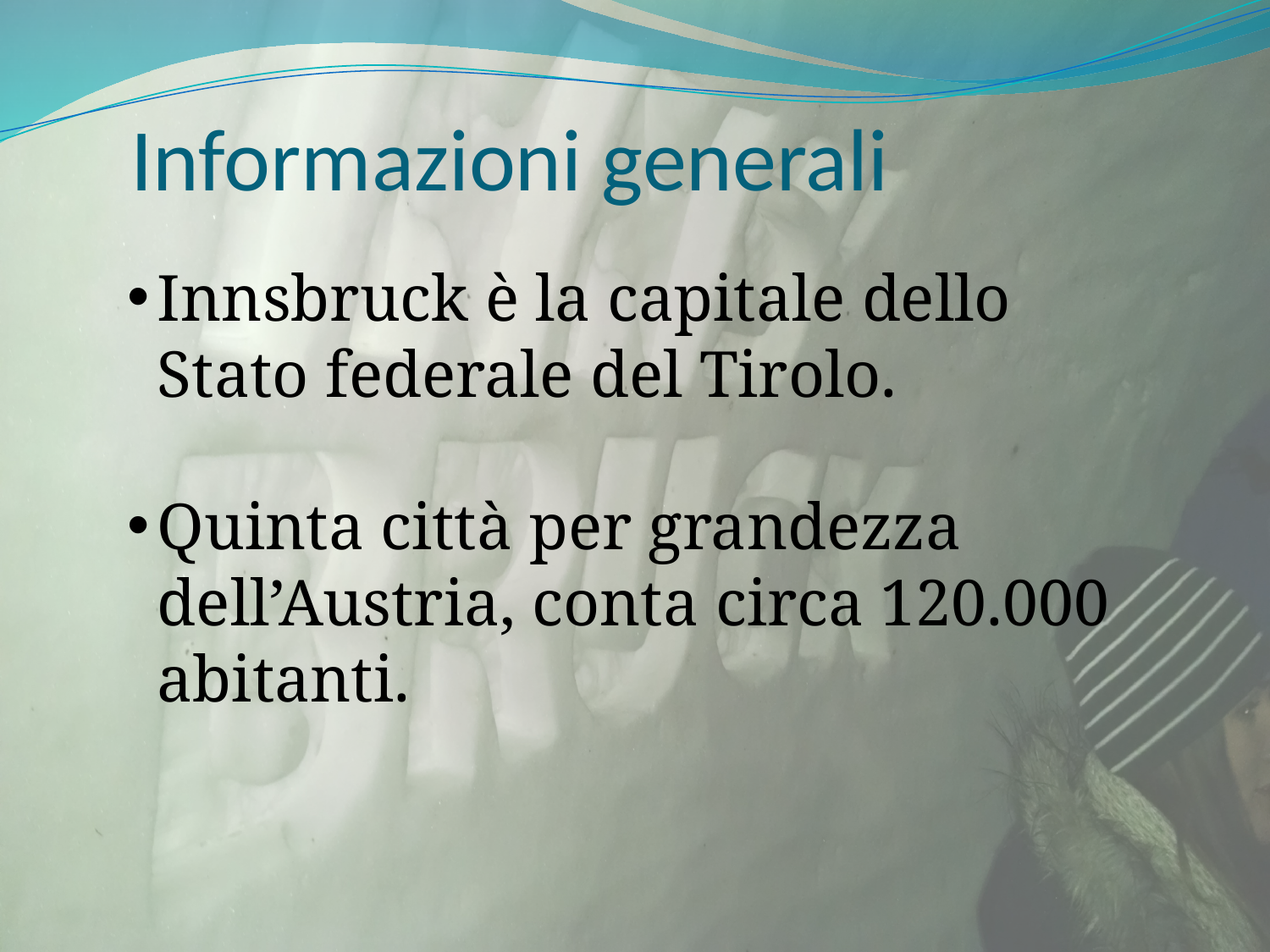

Informazioni generali
Innsbruck è la capitale dello Stato federale del Tirolo.

Quinta città per grandezza dell’Austria, conta circa 120.000 abitanti.